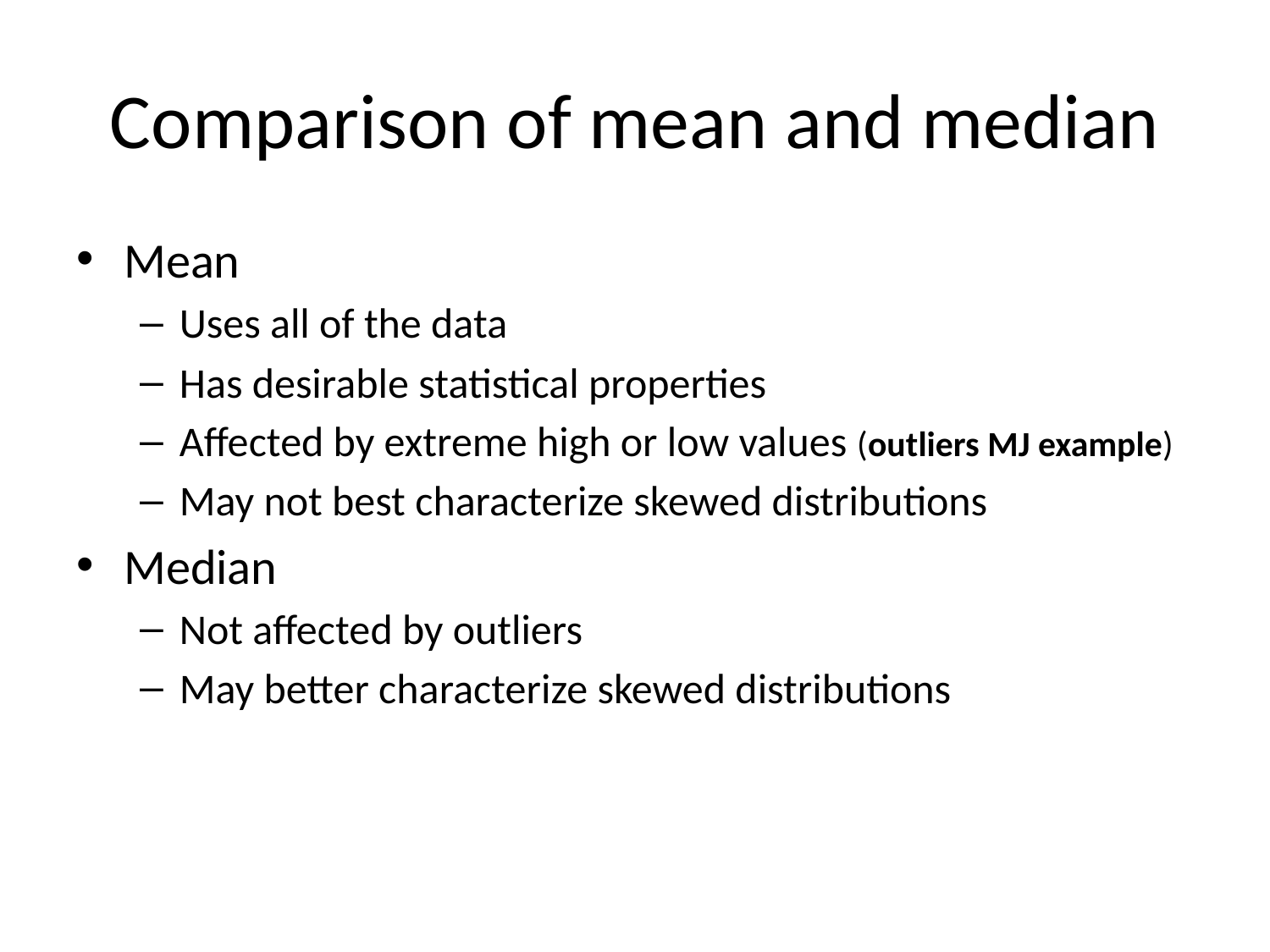

# Comparison of mean and median
Mean
Uses all of the data
Has desirable statistical properties
Affected by extreme high or low values (outliers MJ example)
May not best characterize skewed distributions
Median
Not affected by outliers
May better characterize skewed distributions